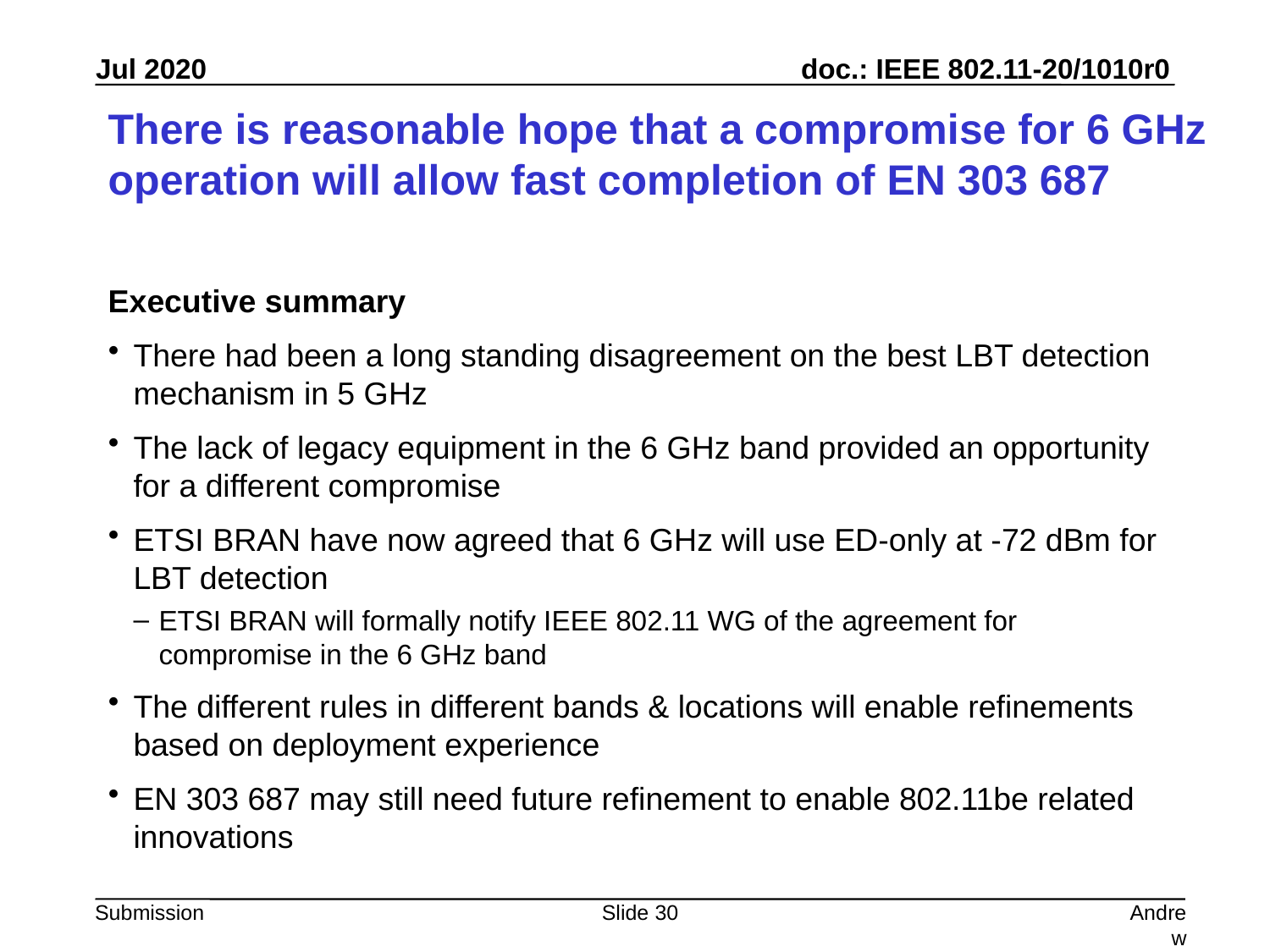

# There is reasonable hope that a compromise for 6 GHz operation will allow fast completion of EN 303 687
Executive summary
There had been a long standing disagreement on the best LBT detection mechanism in 5 GHz
The lack of legacy equipment in the 6 GHz band provided an opportunity for a different compromise
ETSI BRAN have now agreed that 6 GHz will use ED-only at -72 dBm for LBT detection
ETSI BRAN will formally notify IEEE 802.11 WG of the agreement for compromise in the 6 GHz band
The different rules in different bands & locations will enable refinements based on deployment experience
EN 303 687 may still need future refinement to enable 802.11be related innovations

Slide 30
Andrew Myles, Cisco